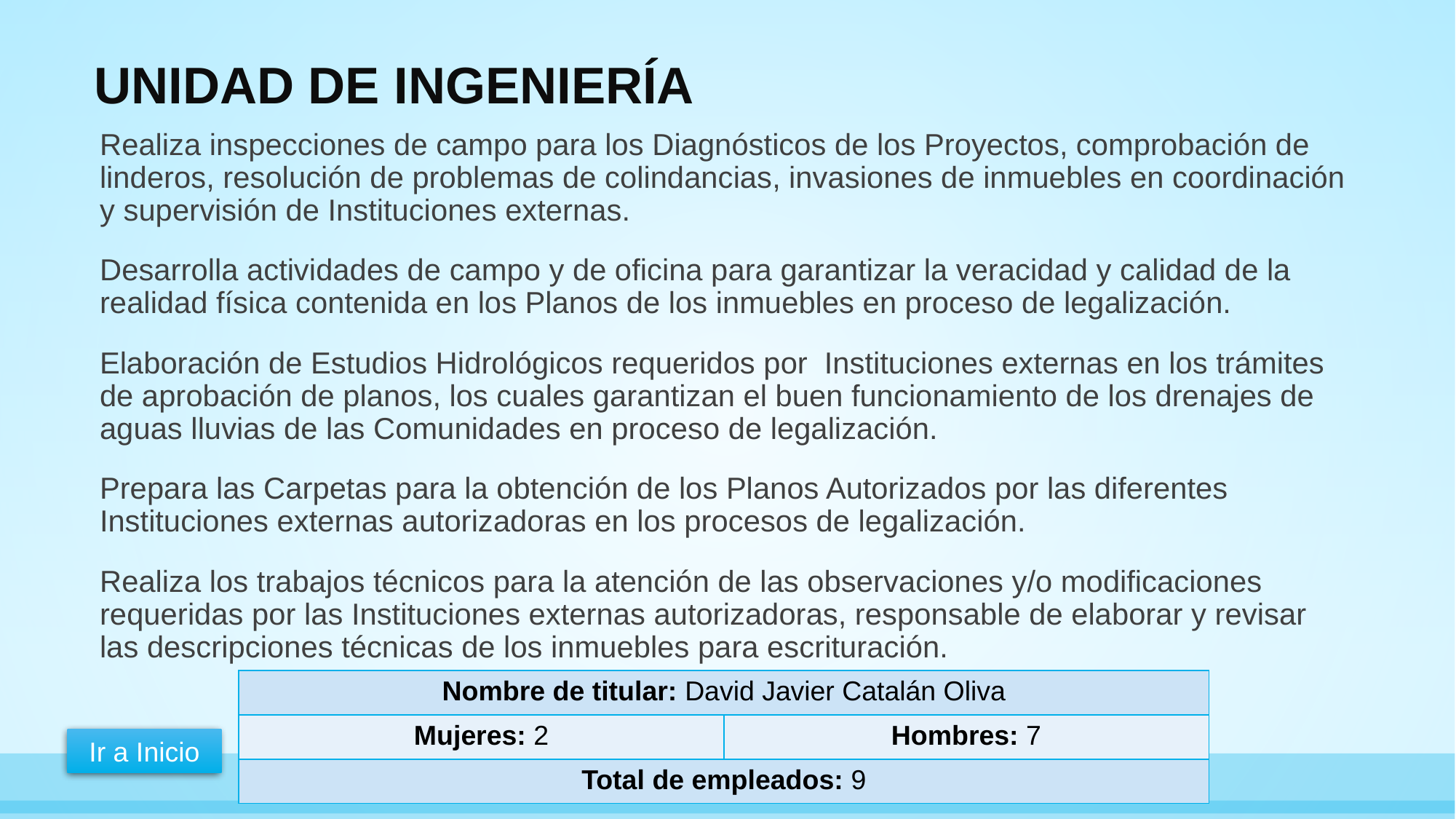

# UNIDAD DE INGENIERÍA
Realiza inspecciones de campo para los Diagnósticos de los Proyectos, comprobación de linderos, resolución de problemas de colindancias, invasiones de inmuebles en coordinación y supervisión de Instituciones externas.
Desarrolla actividades de campo y de oficina para garantizar la veracidad y calidad de la realidad física contenida en los Planos de los inmuebles en proceso de legalización.
Elaboración de Estudios Hidrológicos requeridos por  Instituciones externas en los trámites de aprobación de planos, los cuales garantizan el buen funcionamiento de los drenajes de aguas lluvias de las Comunidades en proceso de legalización.
Prepara las Carpetas para la obtención de los Planos Autorizados por las diferentes Instituciones externas autorizadoras en los procesos de legalización.
Realiza los trabajos técnicos para la atención de las observaciones y/o modificaciones requeridas por las Instituciones externas autorizadoras, responsable de elaborar y revisar las descripciones técnicas de los inmuebles para escrituración.
| Nombre de titular: David Javier Catalán Oliva |  |
| --- | --- |
| Mujeres: 2 | Hombres: 7 |
| Total de empleados: 9 |  |
Ir a Inicio